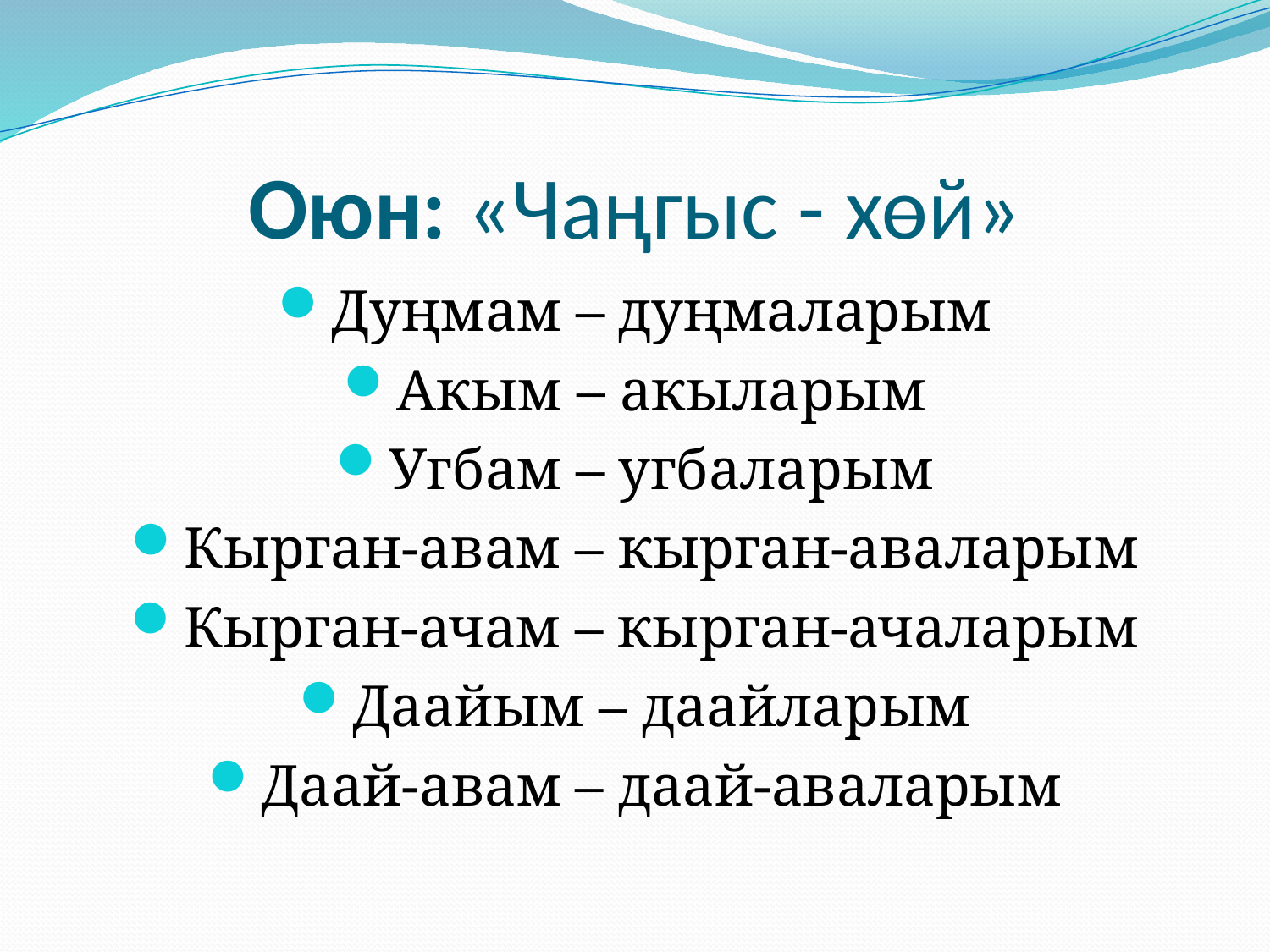

# Оюн: «Чаңгыс - хөй»
Дуңмам – дуңмаларым
Акым – акыларым
Угбам – угбаларым
Кырган-авам – кырган-аваларым
Кырган-ачам – кырган-ачаларым
Даайым – даайларым
Даай-авам – даай-аваларым